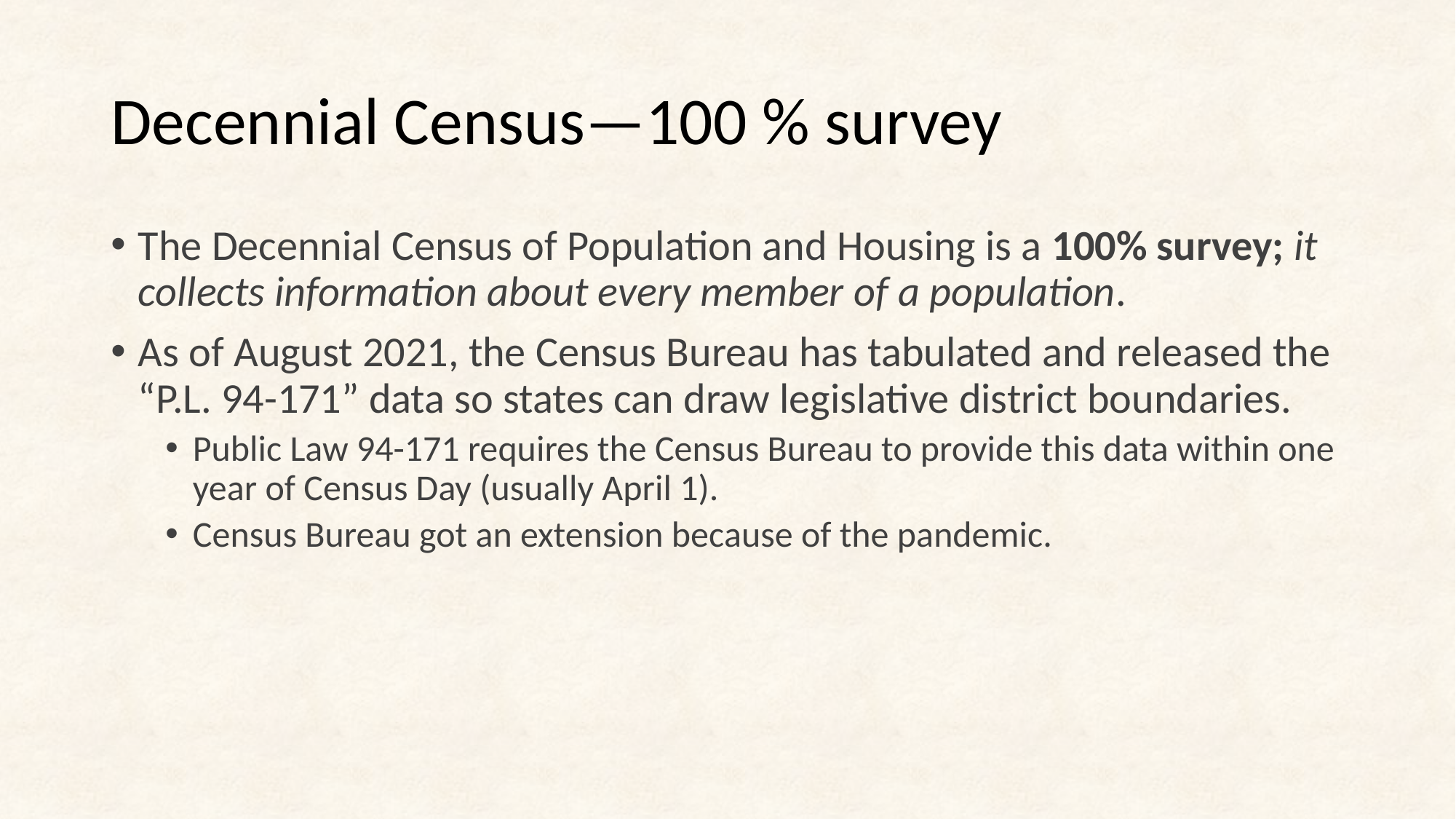

# Decennial Census—100 % survey
The Decennial Census of Population and Housing is a 100% survey; it collects information about every member of a population.
As of August 2021, the Census Bureau has tabulated and released the “P.L. 94-171” data so states can draw legislative district boundaries.
Public Law 94-171 requires the Census Bureau to provide this data within one year of Census Day (usually April 1).
Census Bureau got an extension because of the pandemic.